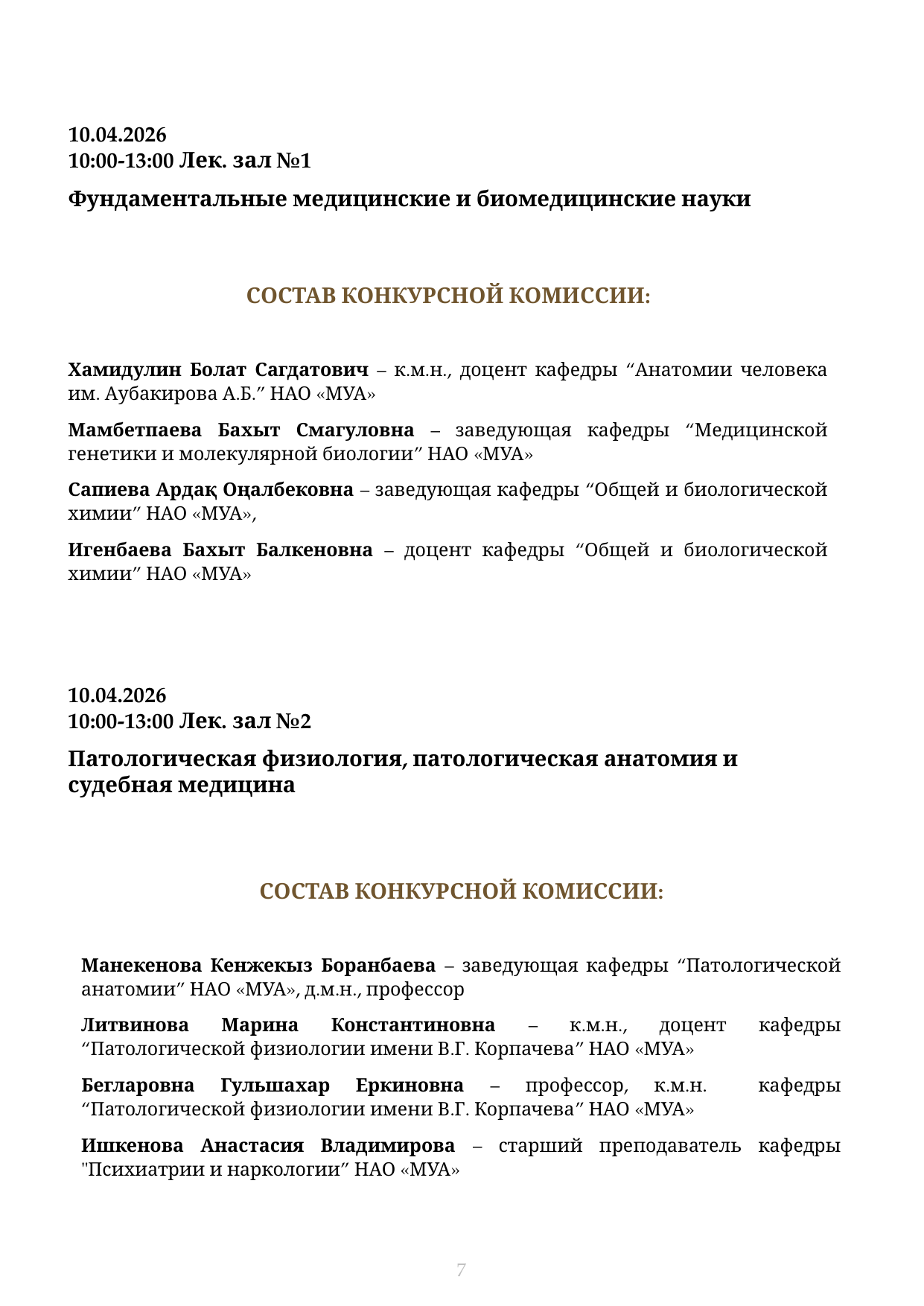

10.04.2026
10:00-13:00 Лек. зал №1
Фундаментальные медицинские и биомедицинские науки
СОСТАВ КОНКУРСНОЙ КОМИССИИ:

Хамидулин Болат Сагдатович – к.м.н., доцент кафедры “Анатомии человека им. Аубакирова А.Б.” НАО «МУА»
Мамбетпаева Бахыт Смагуловна – заведующая кафедры “Медицинской генетики и молекулярной биологии” НАО «МУА»
Сапиева Ардақ Оңалбековна – заведующая кафедры “Общей и биологической химии” НАО «МУА»,
Игенбаева Бахыт Балкеновна – доцент кафедры “Общей и биологической химии” НАО «МУА»
10.04.2026
10:00-13:00 Лек. зал №2
Патологическая физиология, патологическая анатомия и судебная медицина
СОСТАВ КОНКУРСНОЙ КОМИССИИ:

Манекенова Кенжекыз Боранбаева – заведующая кафедры “Патологической анатомии” НАО «МУА», д.м.н., профессор
Литвинова Марина Константиновна – к.м.н., доцент кафедры “Патологической физиологии имени В.Г. Корпачева” НАО «МУА»
Бегларовна Гульшахар Еркиновна – профессор, к.м.н.  кафедры “Патологической физиологии имени В.Г. Корпачева” НАО «МУА»
Ишкенова Анастасия Владимирова – старший преподаватель кафедры "Психиатрии и наркологии” НАО «МУА»
7